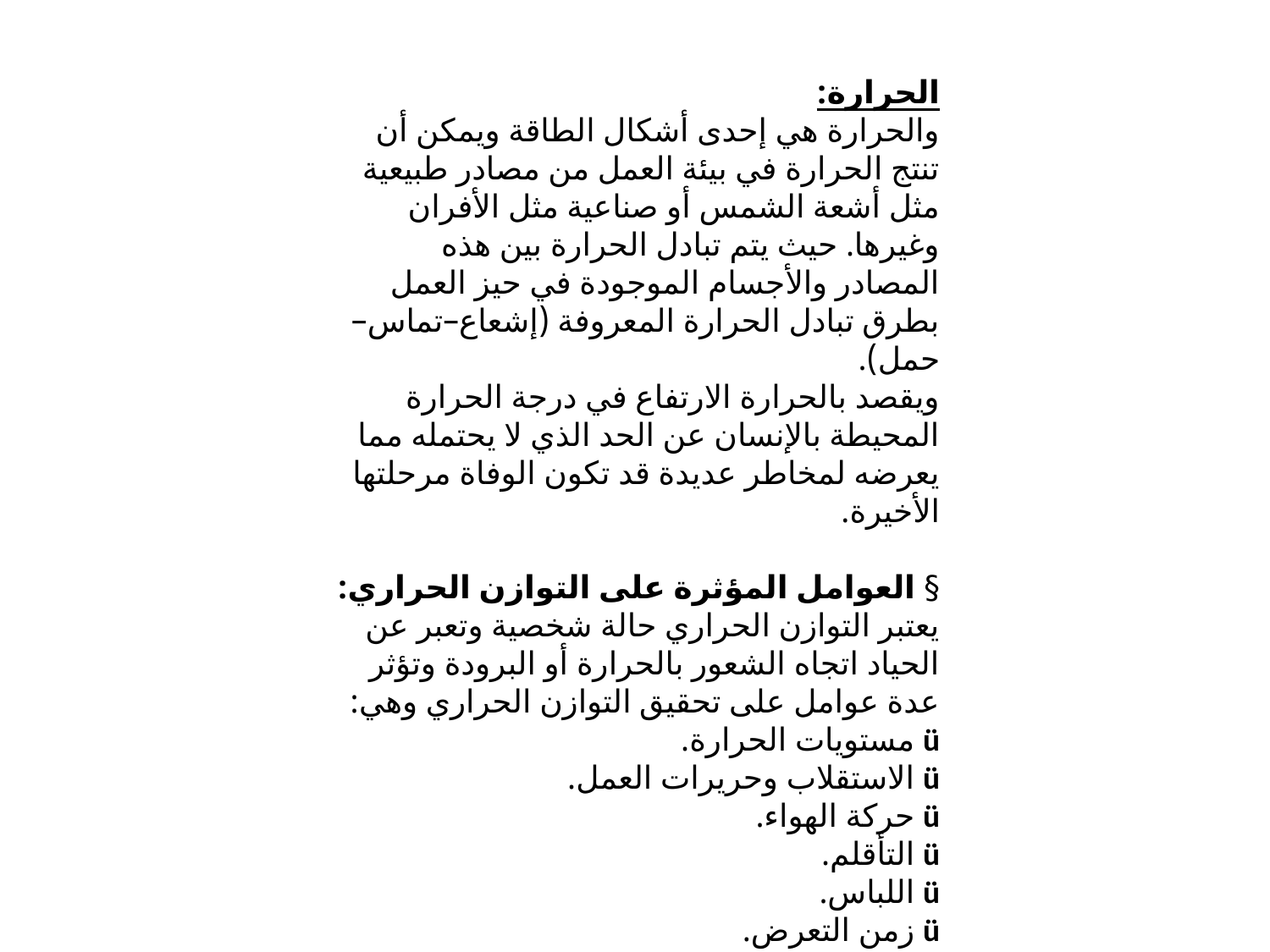

الحرارة:
والحرارة هي إحدى أشكال الطاقة ويمكن أن تنتج الحرارة في بيئة العمل من مصادر طبيعية مثل أشعة الشمس أو صناعية مثل الأفران وغيرها. حيث يتم تبادل الحرارة بين هذه المصادر والأجسام الموجودة في حيز العمل بطرق تبادل الحرارة المعروفة (إشعاع–تماس–حمل).
ويقصد بالحرارة الارتفاع في درجة الحرارة المحيطة بالإنسان عن الحد الذي لا يحتمله مما يعرضه لمخاطر عديدة قد تكون الوفاة مرحلتها الأخيرة.
§ العوامل المؤثرة على التوازن الحراري: يعتبر التوازن الحراري حالة شخصية وتعبر عن الحياد اتجاه الشعور بالحرارة أو البرودة وتؤثر عدة عوامل على تحقيق التوازن الحراري وهي:
ü مستويات الحرارة.
ü الاستقلاب وحريرات العمل.
ü حركة الهواء.
ü التأقلم.
ü اللباس.
ü زمن التعرض.